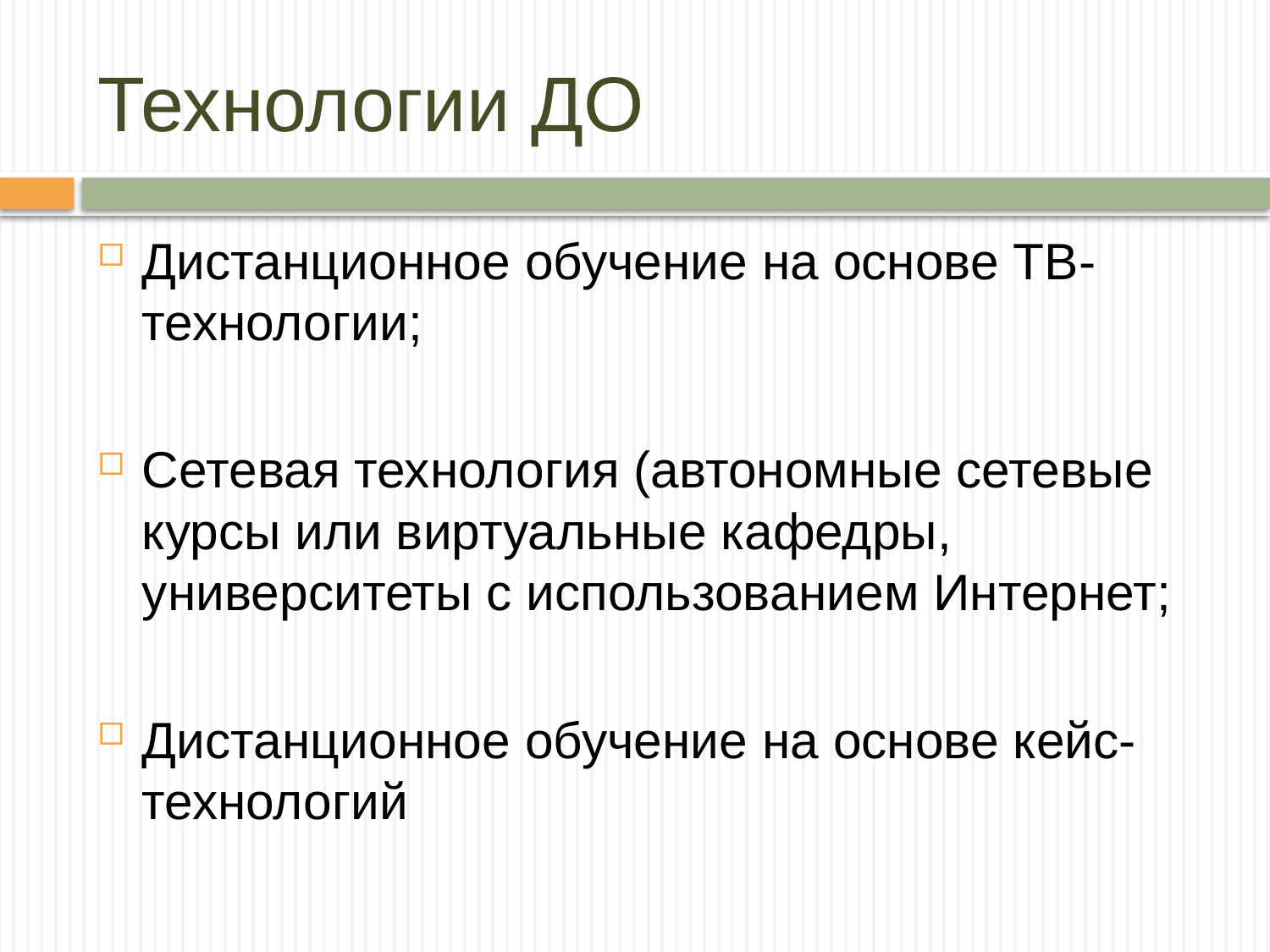

# Технологии ДО
Дистанционное обучение на основе ТВ-технологии;

Сетевая технология (автономные сетевые курсы или виртуальные кафедры, университеты с использованием Интернет;

Дистанционное обучение на основе кейс-технологий